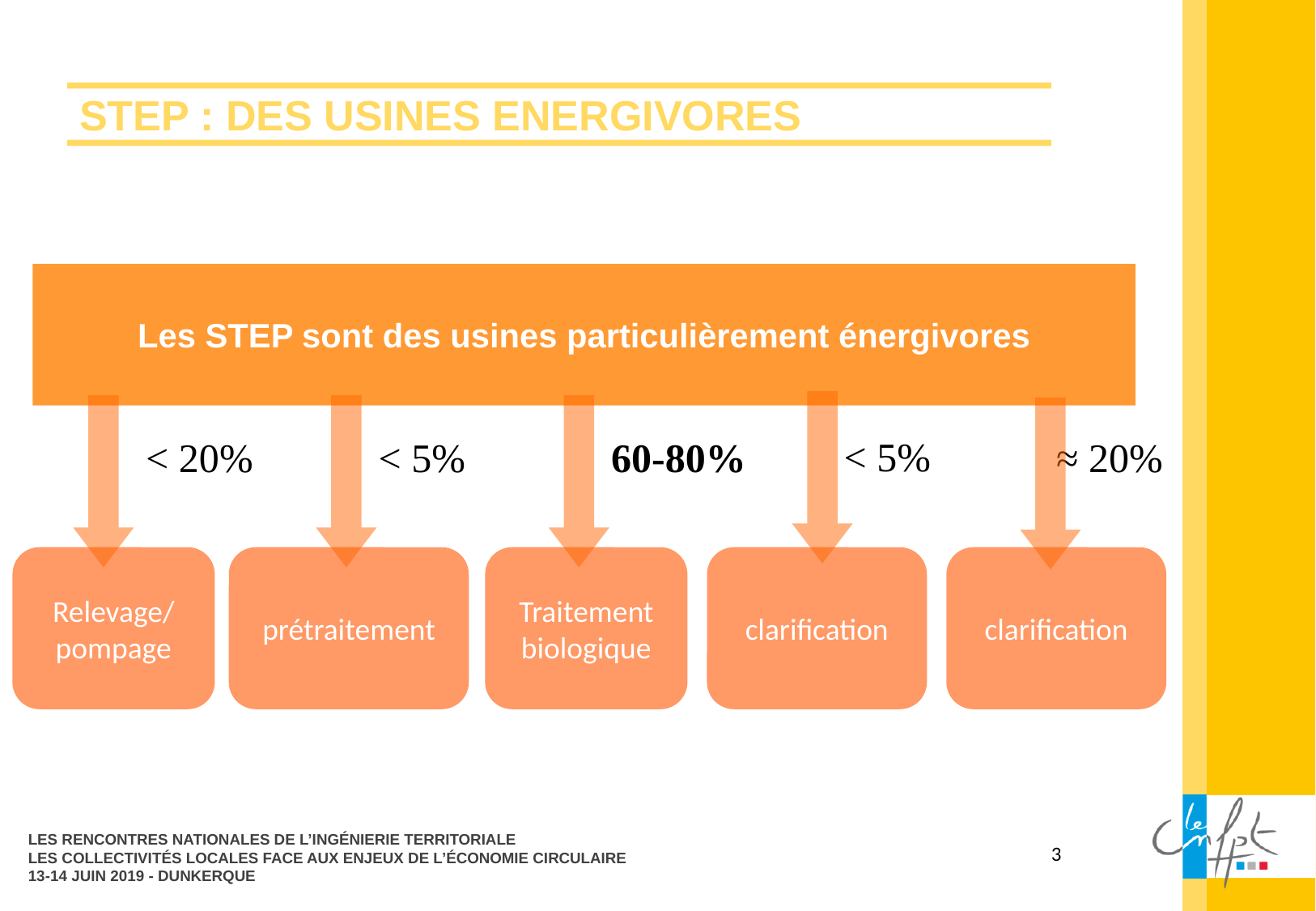

# STEP : DES USINES ENERGIVORES
Les STEP sont des usines particulièrement énergivores
< 5%
< 20%
< 5%
60-80%
≈ 20%

prétraitement
clarification
clarification
Relevage/
pompage
Traitement biologique
LES RENCONTRES NATIONALES DE L’INGÉNIERIE TERRITORIALE
LES COLLECTIVITÉS LOCALES FACE AUX ENJEUX DE L’ÉCONOMIE CIRCULAIRE
13-14 JUIN 2019 - DUNKERQUE
3